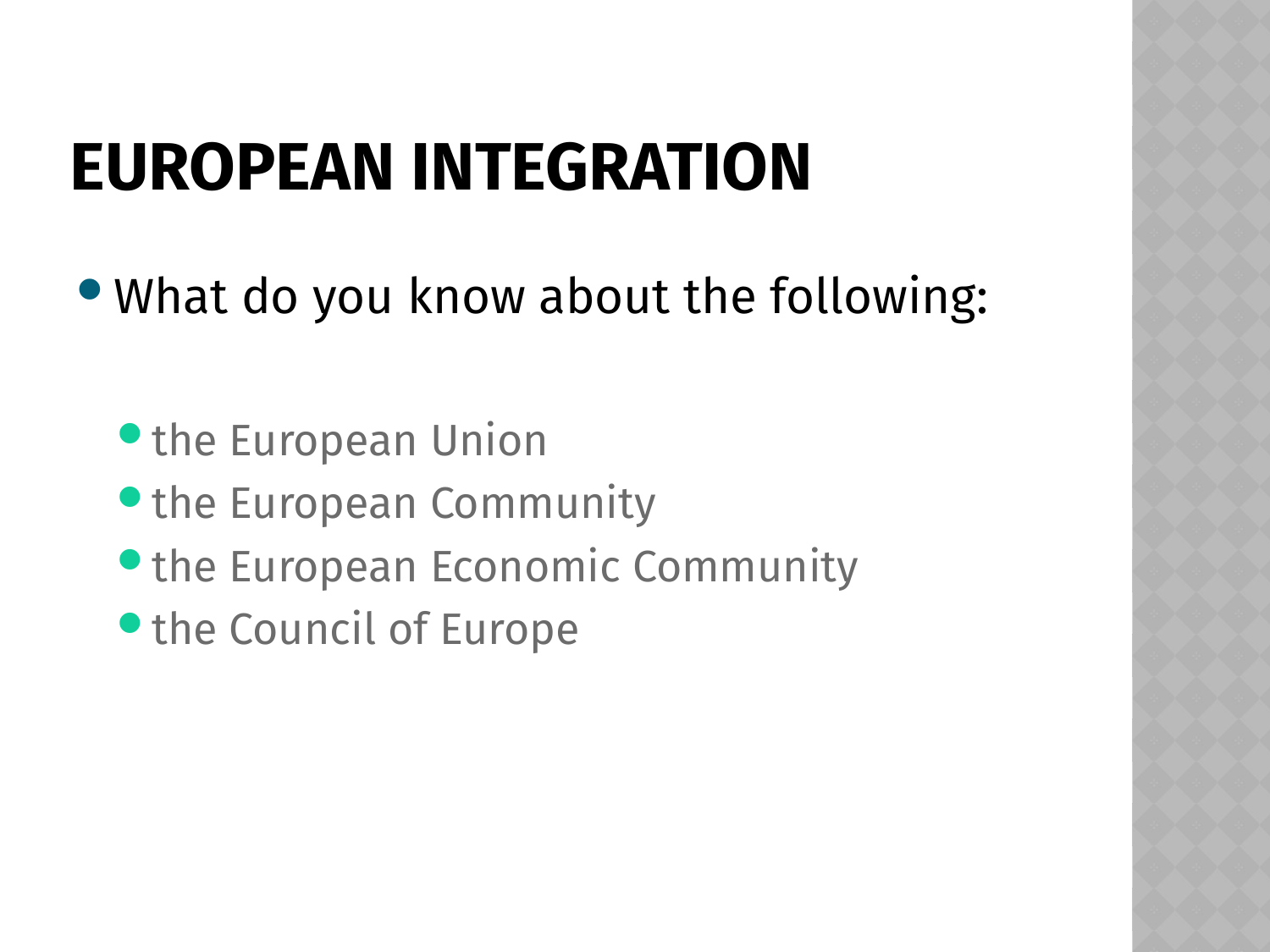

# European Integration

What do you know about the following:

the European Union
the European Community
the European Economic Community
the Council of Europe